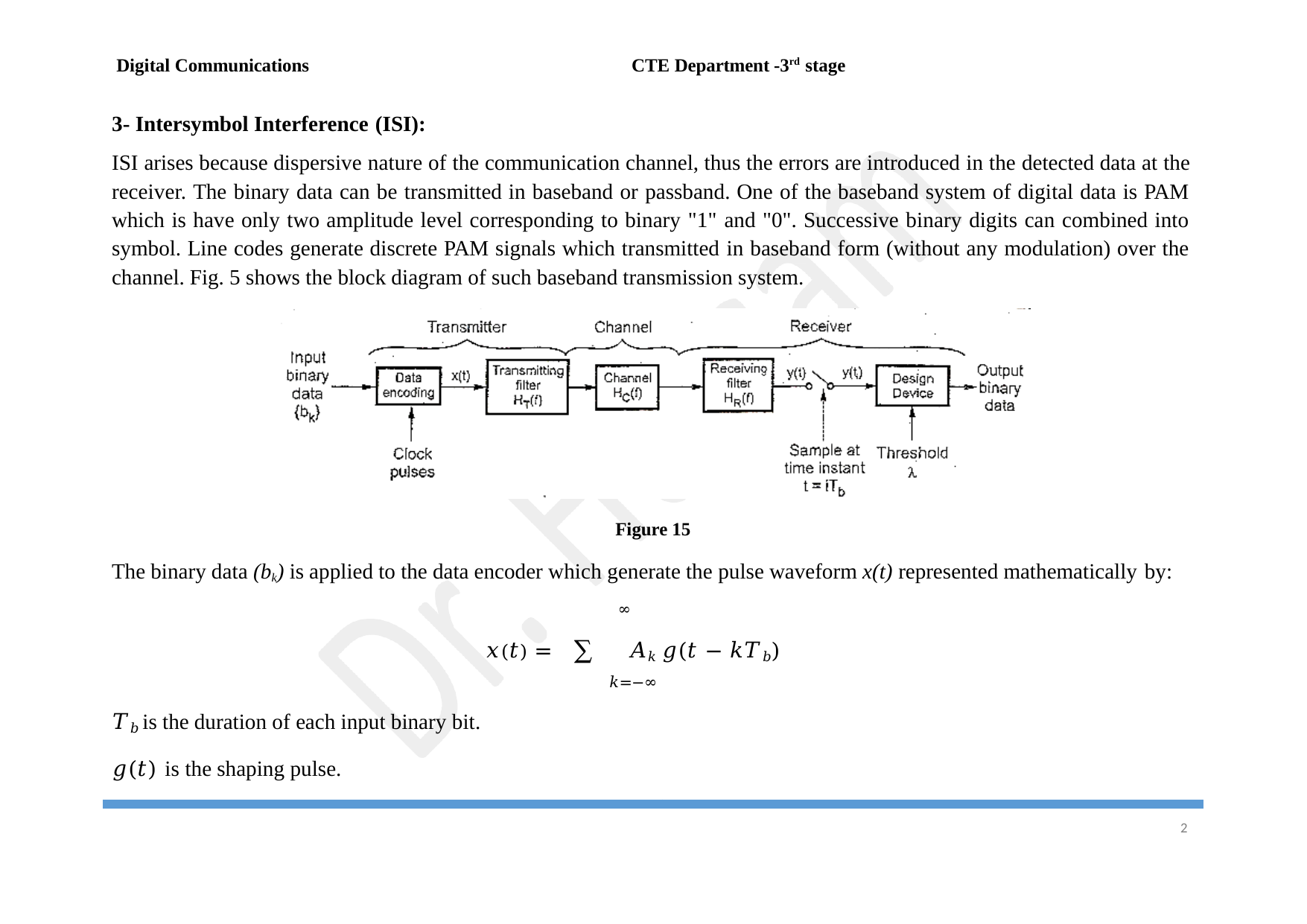

Digital Communications	CTE Department -3rd stage

3- Intersymbol Interference (ISI):
ISI arises because dispersive nature of the communication channel, thus the errors are introduced in the detected data at the  receiver. The binary data can be transmitted in baseband or passband. One of the baseband system of digital data is PAM  which is have only two amplitude level corresponding to binary "1" and "0". Successive binary digits can combined into  symbol. Line codes generate discrete PAM signals which transmitted in baseband form (without any modulation) over the  channel. Fig. 5 shows the block diagram of such baseband transmission system.

Figure 15

The binary data (bk) is applied to the data encoder which generate the pulse waveform x(t) represented mathematically by:
∞
𝑥(𝑡) =   ∑ 𝐴𝑘 𝑔(𝑡 − 𝑘𝑇𝑏)
𝑘=−∞
𝑇𝑏 is the duration of each input binary bit.
𝑔(𝑡) is the shaping pulse.

2